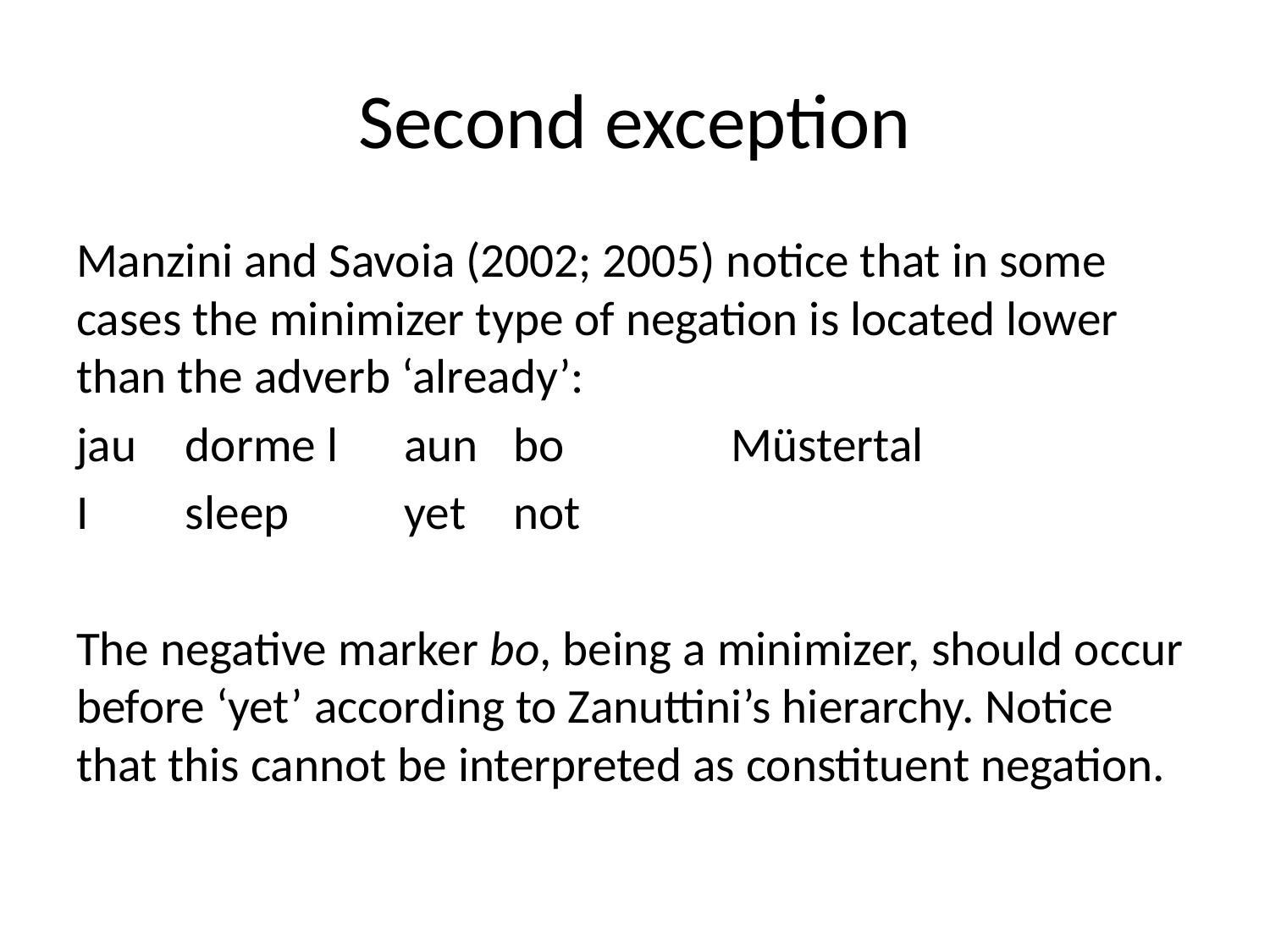

# Second exception
Manzini and Savoia (2002; 2005) notice that in some cases the minimizer type of negation is located lower than the adverb ‘already’:
jau 	dorme l	aun 	bo		Müstertal
I 	sleep	          yet	not

The negative marker bo, being a minimizer, should occur before ‘yet’ according to Zanuttini’s hierarchy. Notice that this cannot be interpreted as constituent negation.